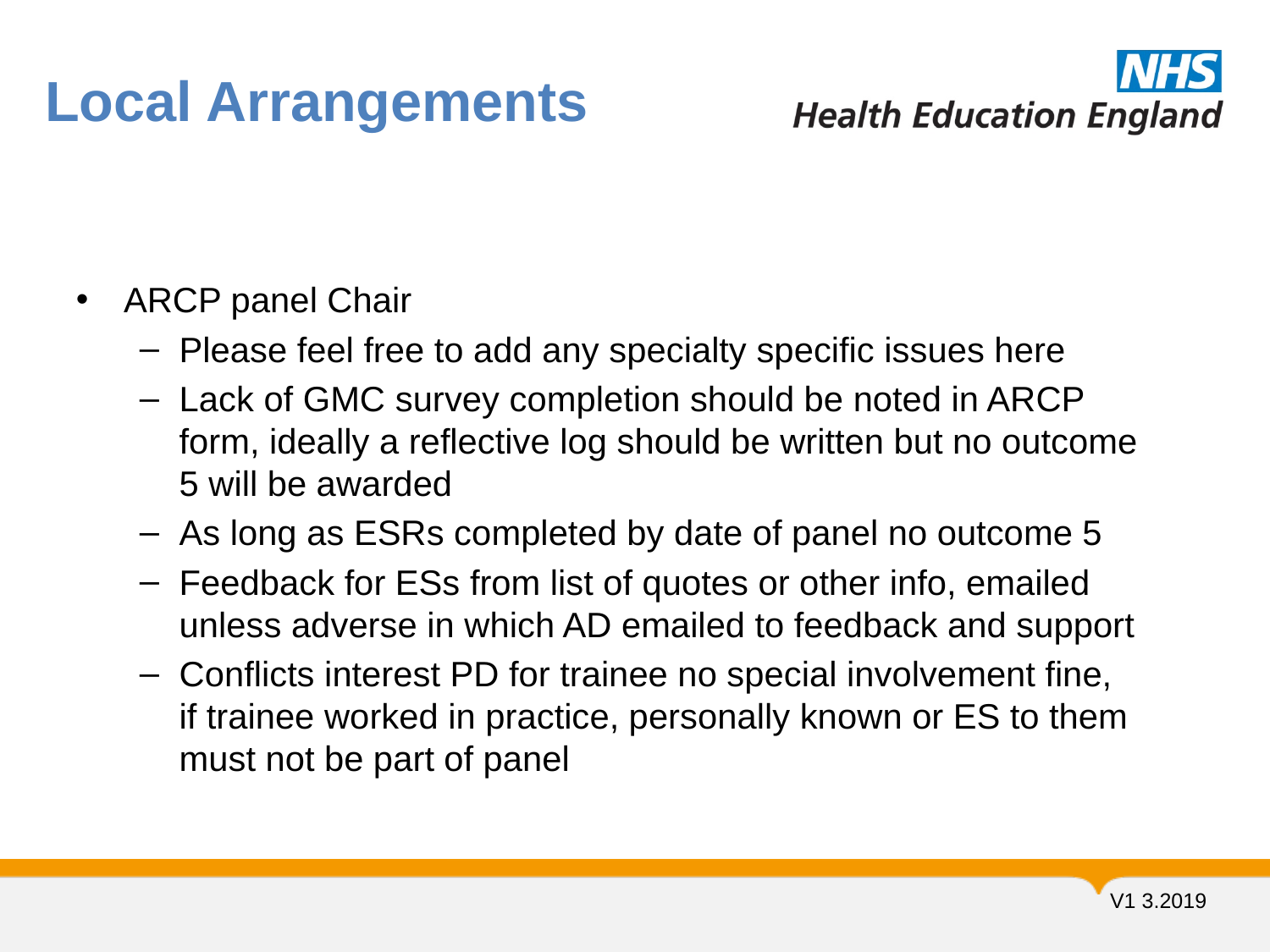

# Local Arrangements
ARCP panel Chair
Please feel free to add any specialty specific issues here
Lack of GMC survey completion should be noted in ARCP form, ideally a reflective log should be written but no outcome 5 will be awarded
As long as ESRs completed by date of panel no outcome 5
Feedback for ESs from list of quotes or other info, emailed unless adverse in which AD emailed to feedback and support
Conflicts interest PD for trainee no special involvement fine, if trainee worked in practice, personally known or ES to them must not be part of panel

V1 3.2019